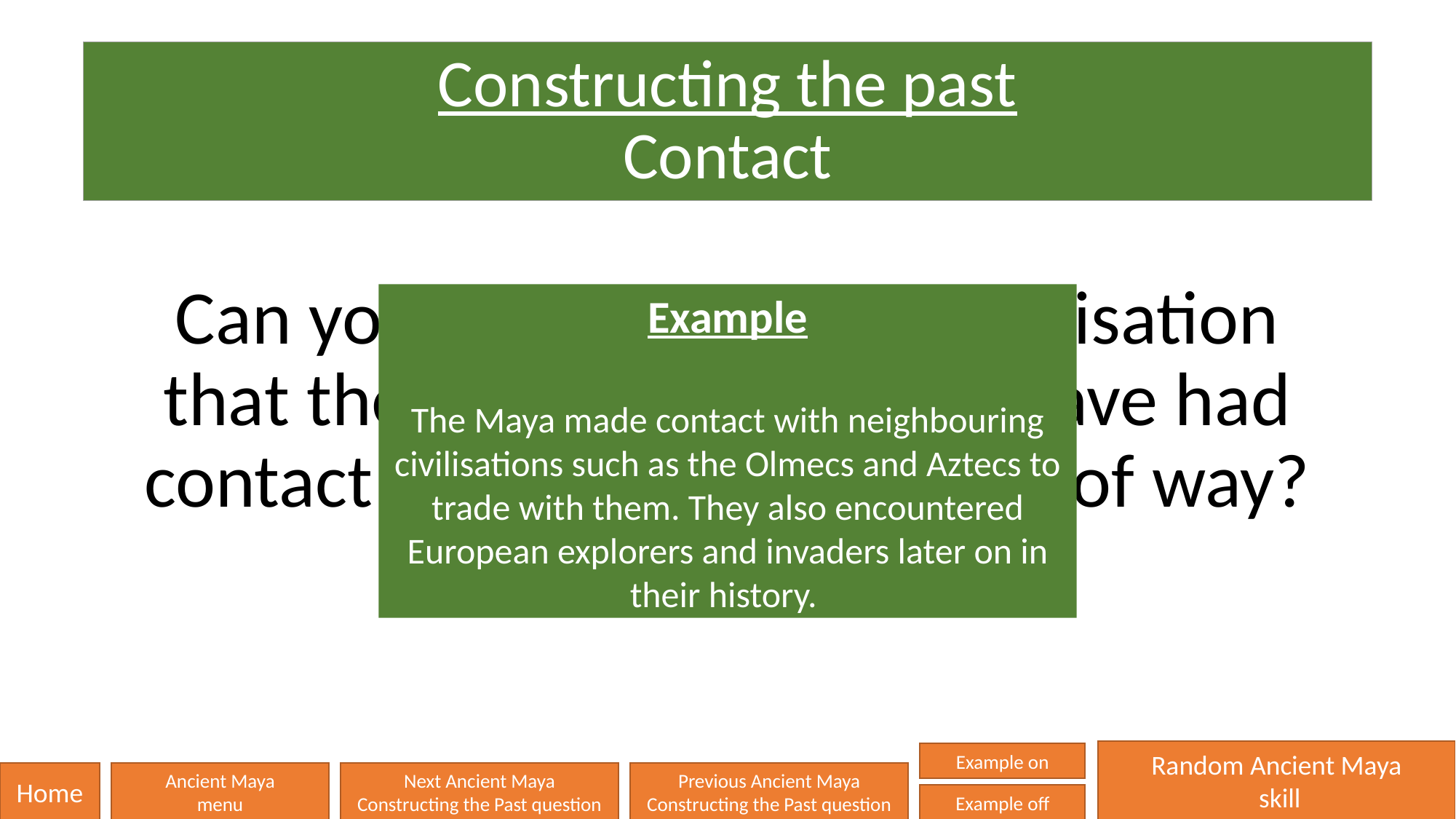

# Constructing the past Contact
Can you think of another civilisation that the Ancient Maya may have had contact with and in what kind of way?
Example

The Maya made contact with neighbouring civilisations such as the Olmecs and Aztecs to trade with them. They also encountered European explorers and invaders later on in their history.
Random Ancient Maya
 skill
Example on
Home
Ancient Maya
menu
Next Ancient Maya
Constructing the Past question
Previous Ancient Maya
Constructing the Past question
Example off